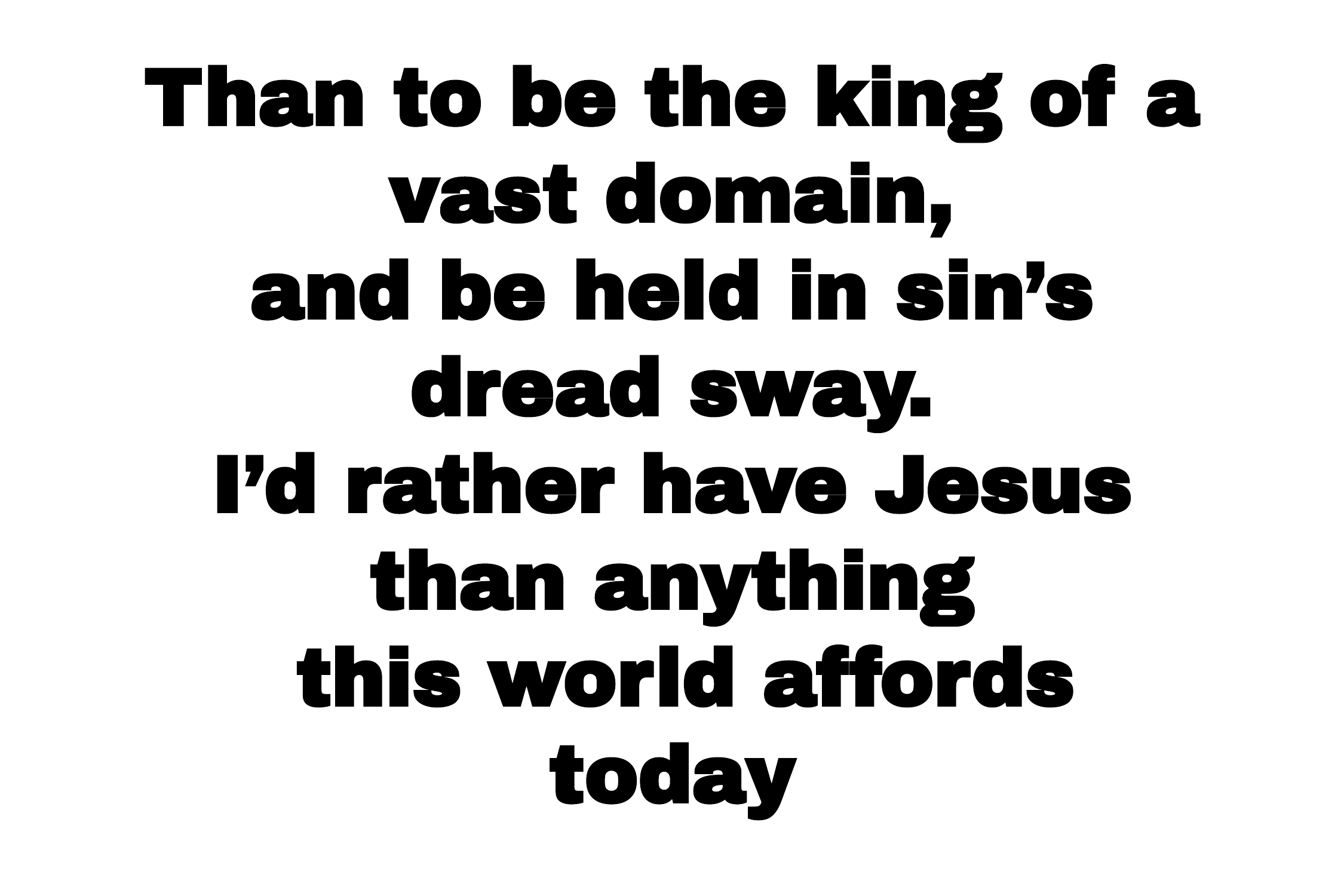

# Than to be the king of a vast domain, and be held in sin’s dread sway. I’d rather have Jesus than anything this world affords today